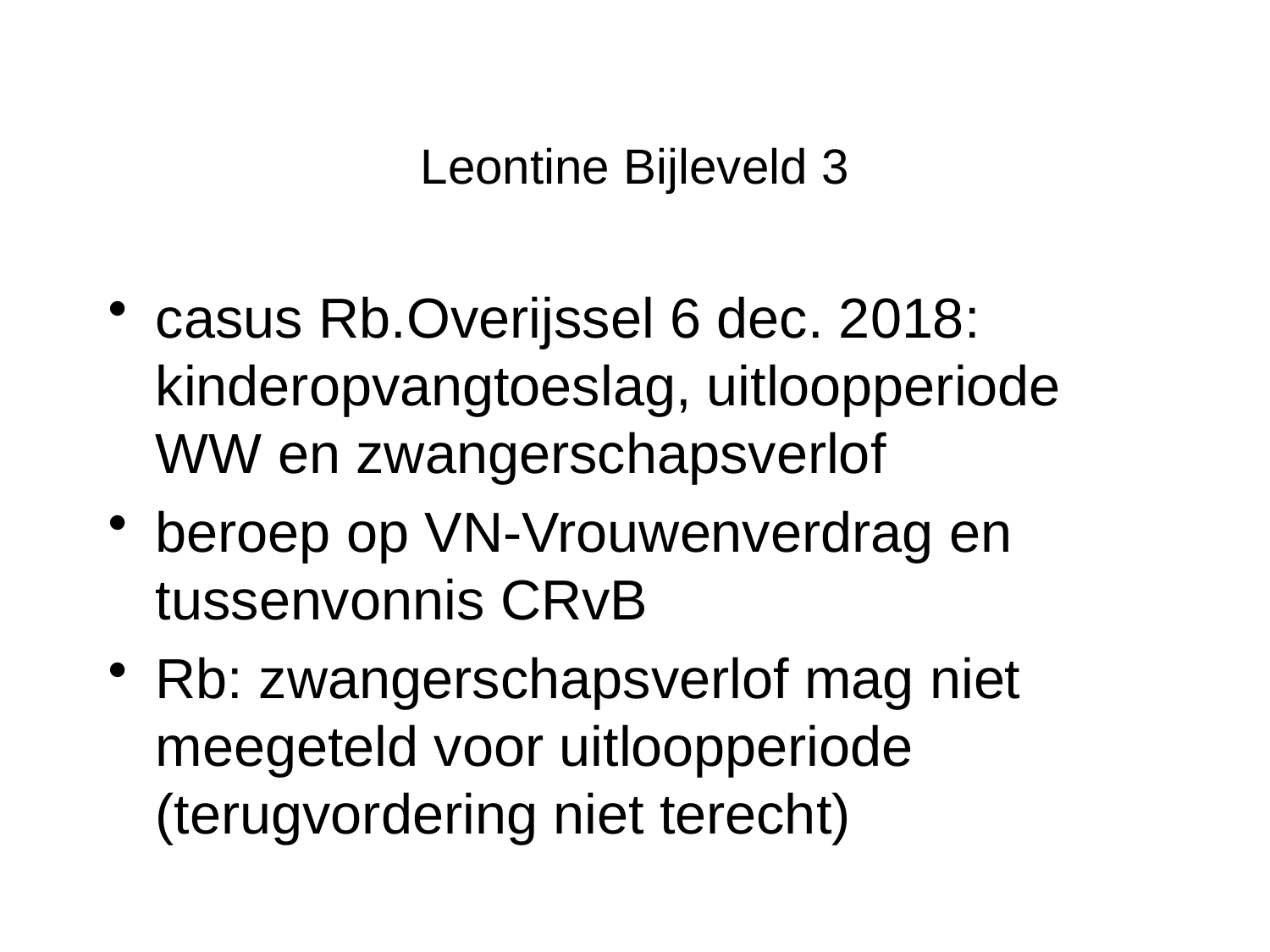

# Leontine Bijleveld 3
casus Rb.Overijssel 6 dec. 2018: kinderopvangtoeslag, uitloopperiode WW en zwangerschapsverlof
beroep op VN-Vrouwenverdrag en tussenvonnis CRvB
Rb: zwangerschapsverlof mag niet meegeteld voor uitloopperiode (terugvordering niet terecht)